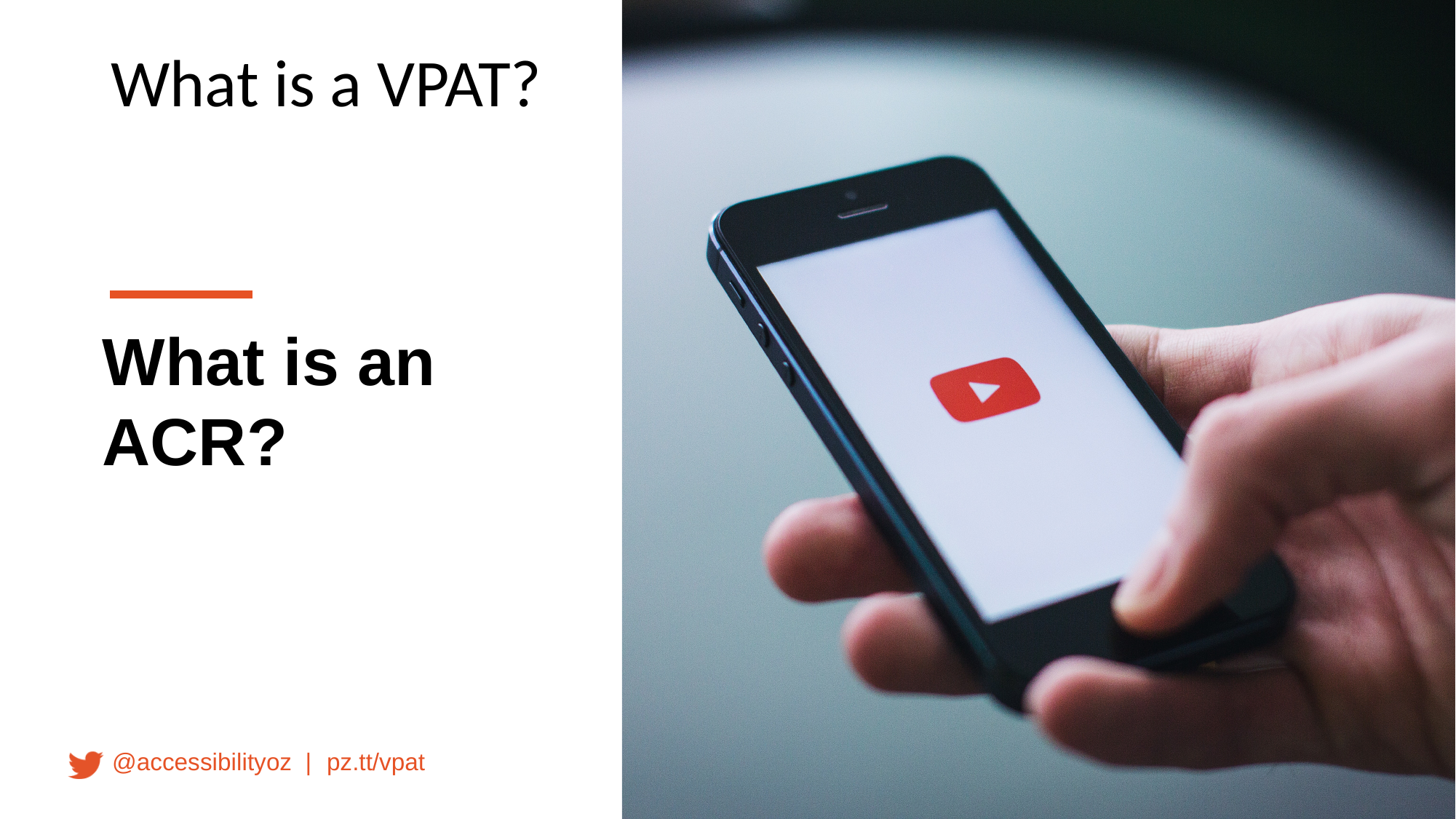

What is a VPAT?
What is an ACR?